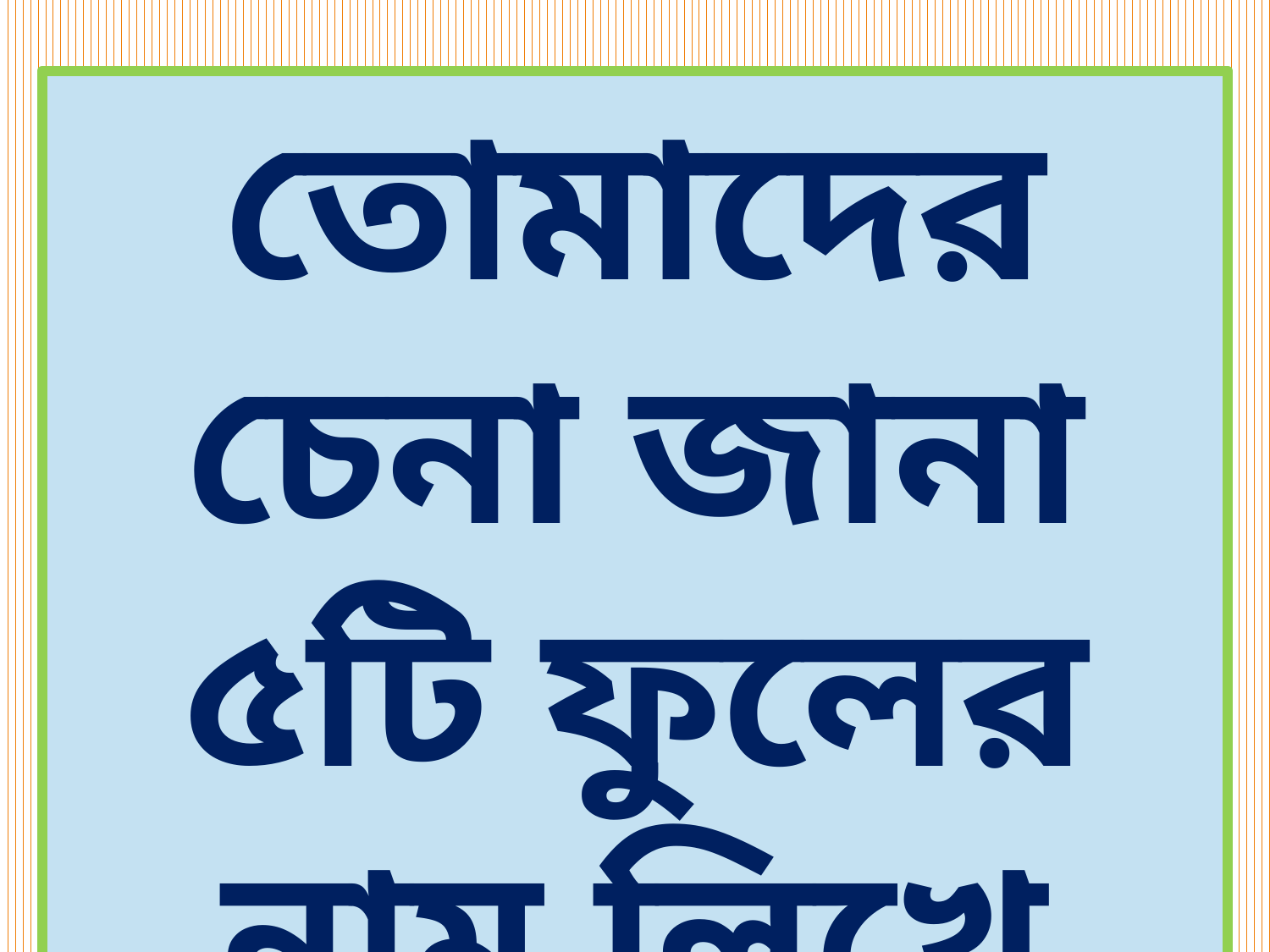

তোমাদের চেনা জানা ৫টি ফুলের নাম লিখে আনবে।